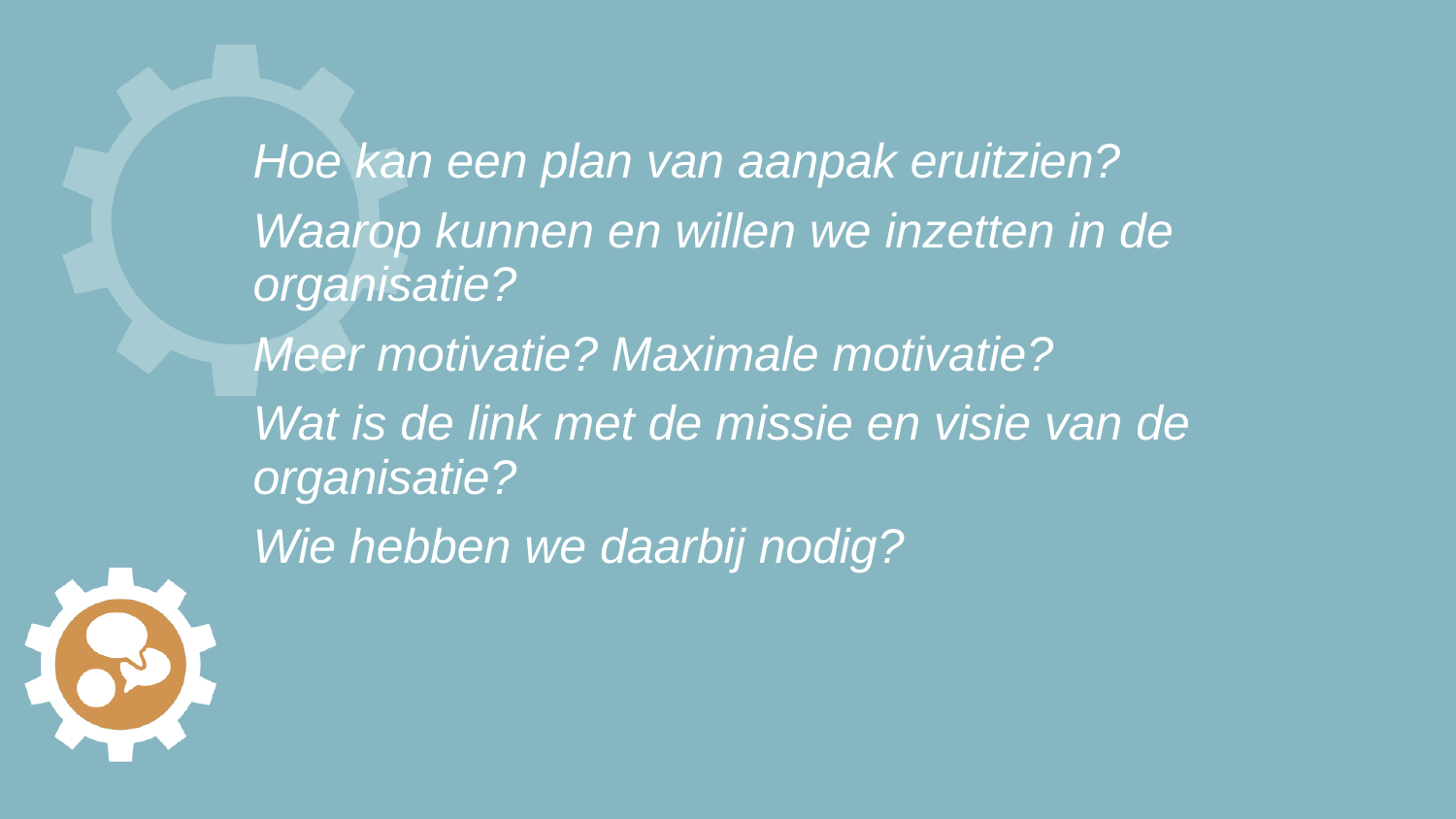

# Hoe kan een plan van aanpak eruitzien?
Waarop kunnen en willen we inzetten in de organisatie?
Meer motivatie? Maximale motivatie?
Wat is de link met de missie en visie van de organisatie?
Wie hebben we daarbij nodig?